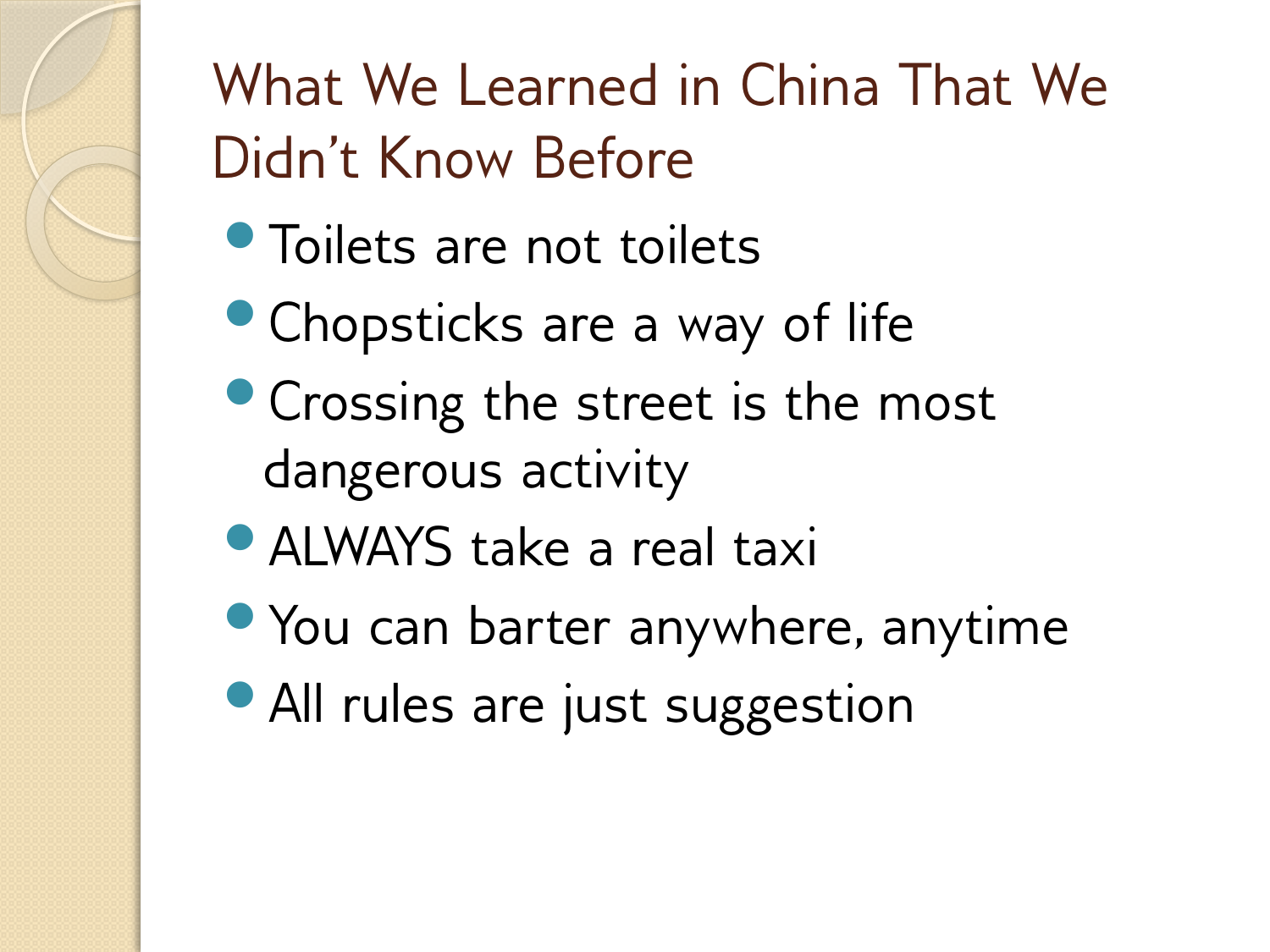

# What We Learned in China That We Didn’t Know Before
Toilets are not toilets
Chopsticks are a way of life
Crossing the street is the most dangerous activity
ALWAYS take a real taxi
You can barter anywhere, anytime
All rules are just suggestion